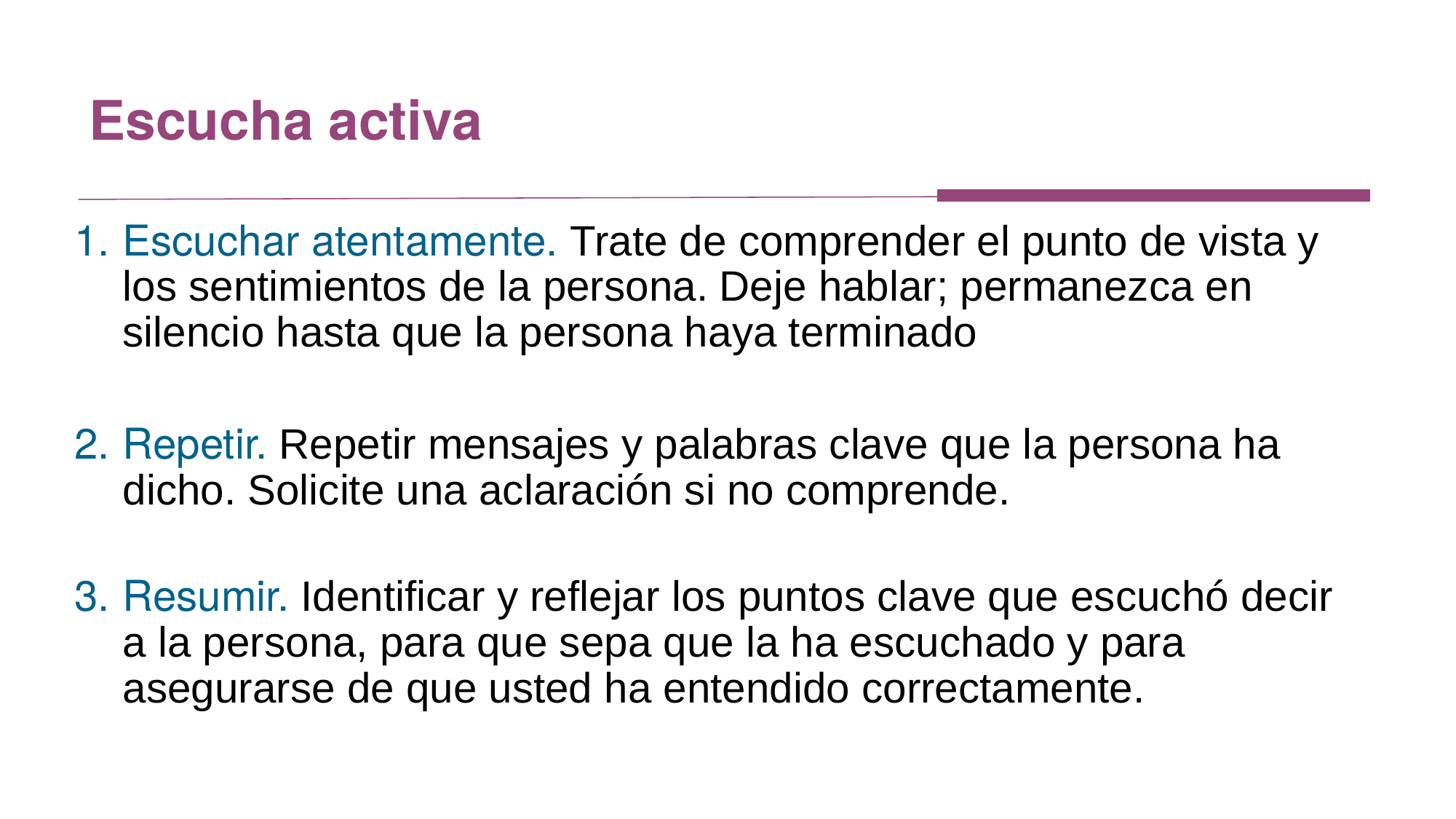

# Escucha activa
Escuchar atentamente. Trate de comprender el punto de vista y los sentimientos de la persona. Deje hablar; permanezca en silencio hasta que la persona haya terminado
Repetir. Repetir mensajes y palabras clave que la persona ha dicho. Solicite una aclaración si no comprende.
Resumir. Identificar y reflejar los puntos clave que escuchó decir a la persona, para que sepa que la ha escuchado y para asegurarse de que usted ha entendido correctamente.